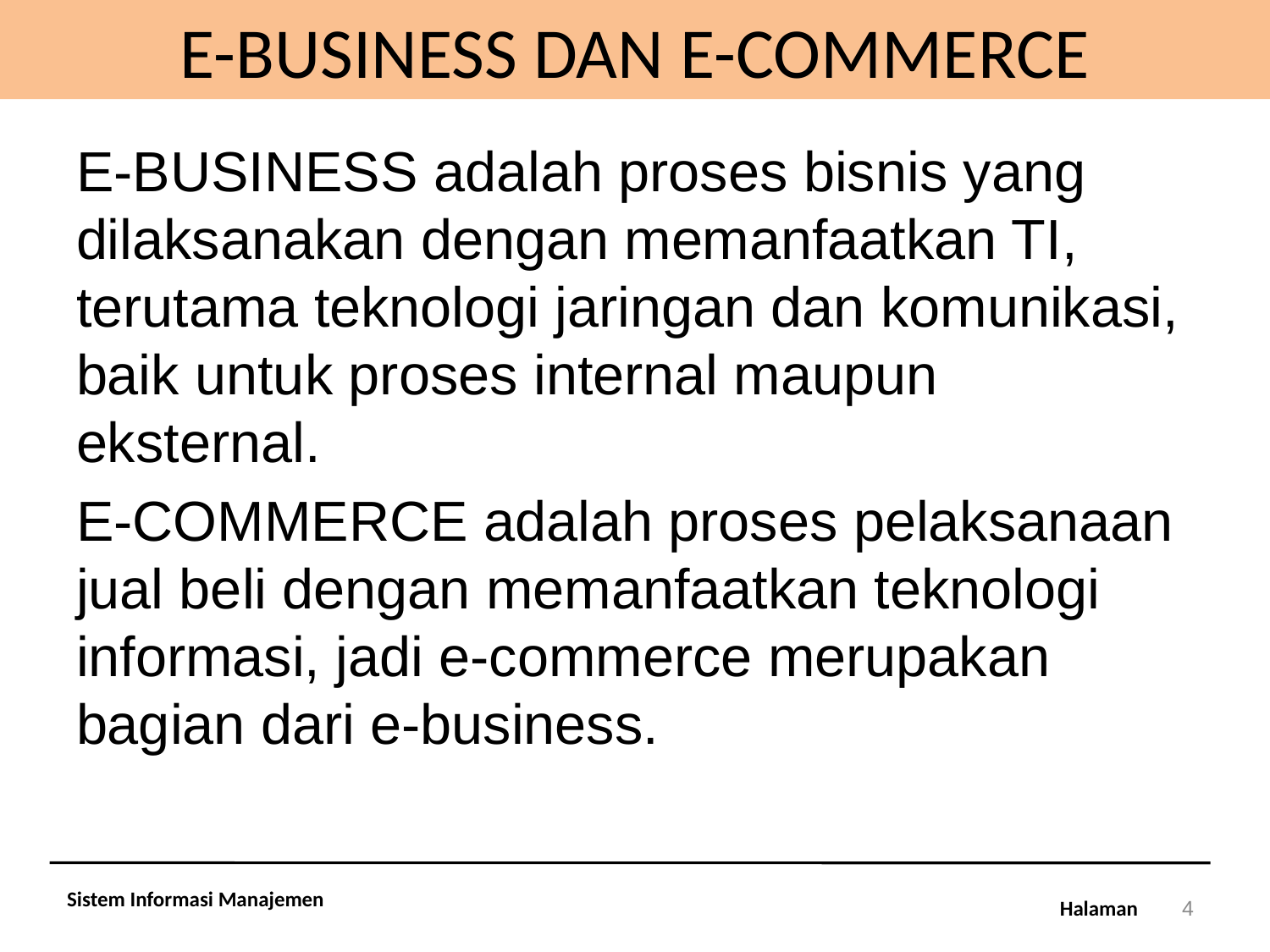

# E-BUSINESS DAN E-COMMERCE
E-BUSINESS adalah proses bisnis yang dilaksanakan dengan memanfaatkan TI, terutama teknologi jaringan dan komunikasi, baik untuk proses internal maupun eksternal.
E-COMMERCE adalah proses pelaksanaan jual beli dengan memanfaatkan teknologi informasi, jadi e-commerce merupakan bagian dari e-business.

Sistem Informasi Manajemen
4